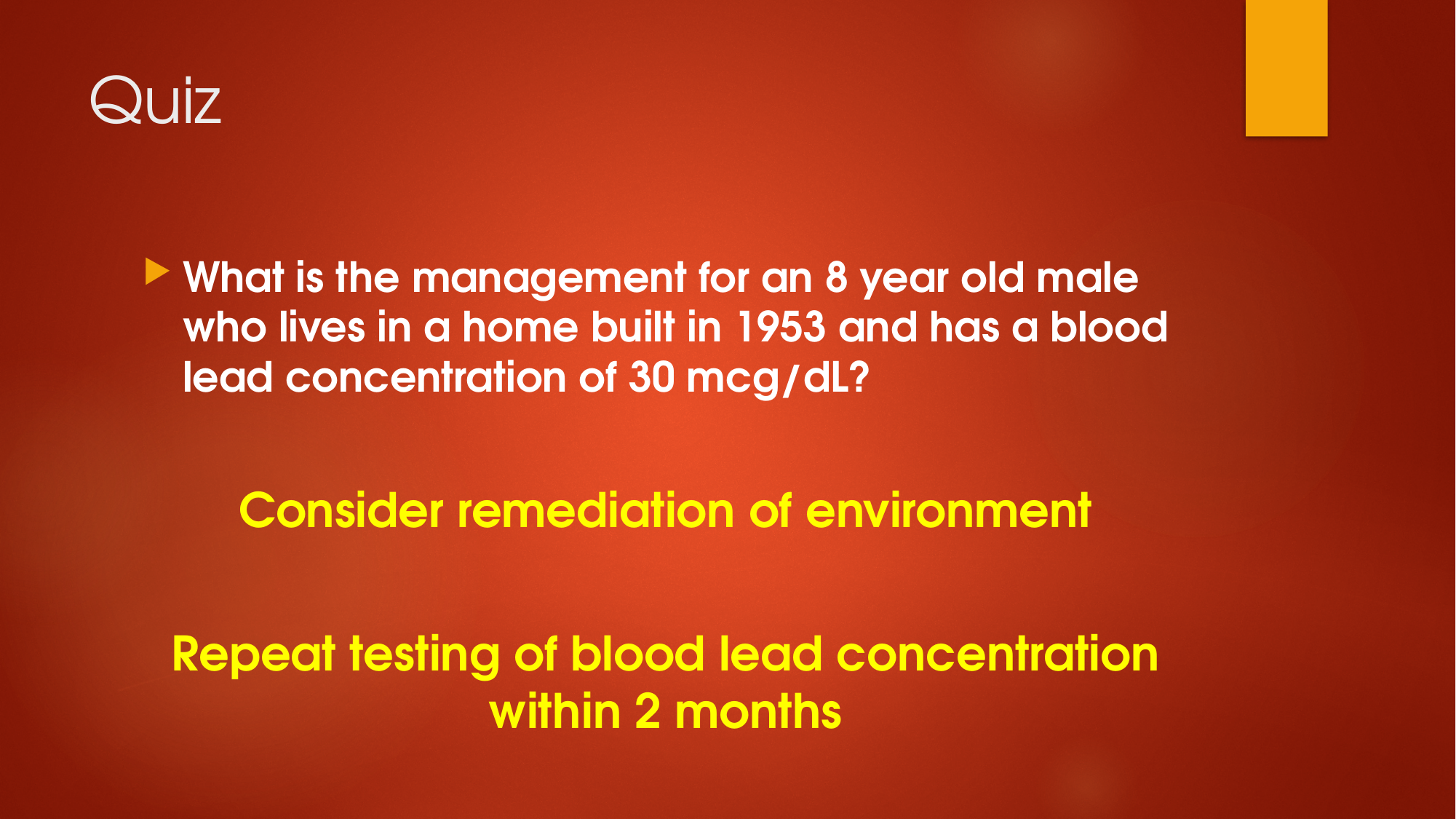

# Quiz
What is the management for an 8 year old male who lives in a home built in 1953 and has a blood lead concentration of 30 mcg/dL?

Consider remediation of environment

Repeat testing of blood lead concentration within 2 months